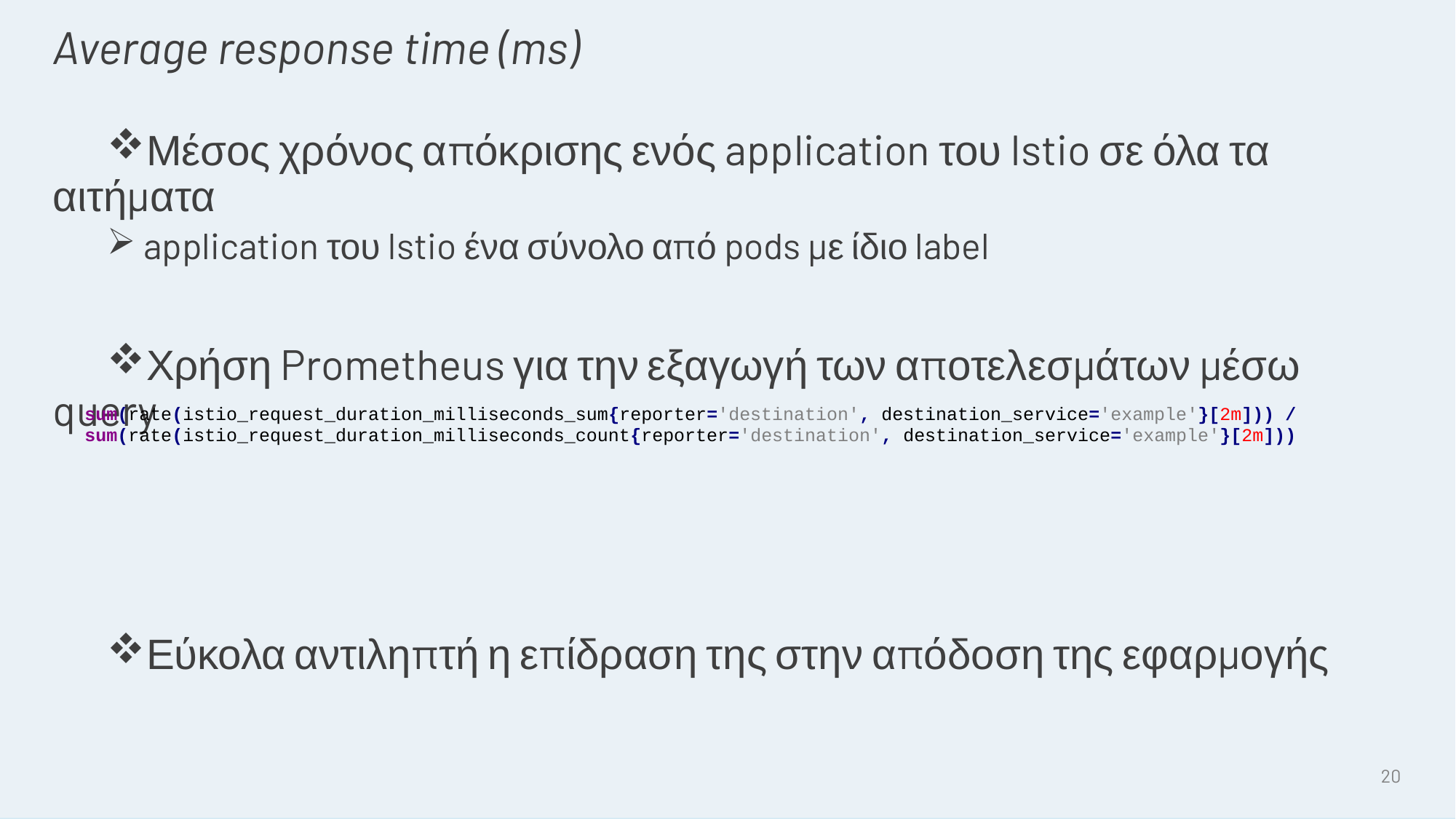

# Average response time (ms)
Μέσος χρόνος απόκρισης ενός application του Istio σε όλα τα αιτήματα
 application του Istio ένα σύνολο από pods με ίδιο label

Χρήση Prometheus για την εξαγωγή των αποτελεσμάτων μέσω query

Εύκολα αντιληπτή η επίδραση της στην απόδοση της εφαρμογής

sum(rate(istio_request_duration_milliseconds_sum{reporter='destination', destination_service='example'}[2m])) / sum(rate(istio_request_duration_milliseconds_count{reporter='destination', destination_service='example'}[2m]))

20